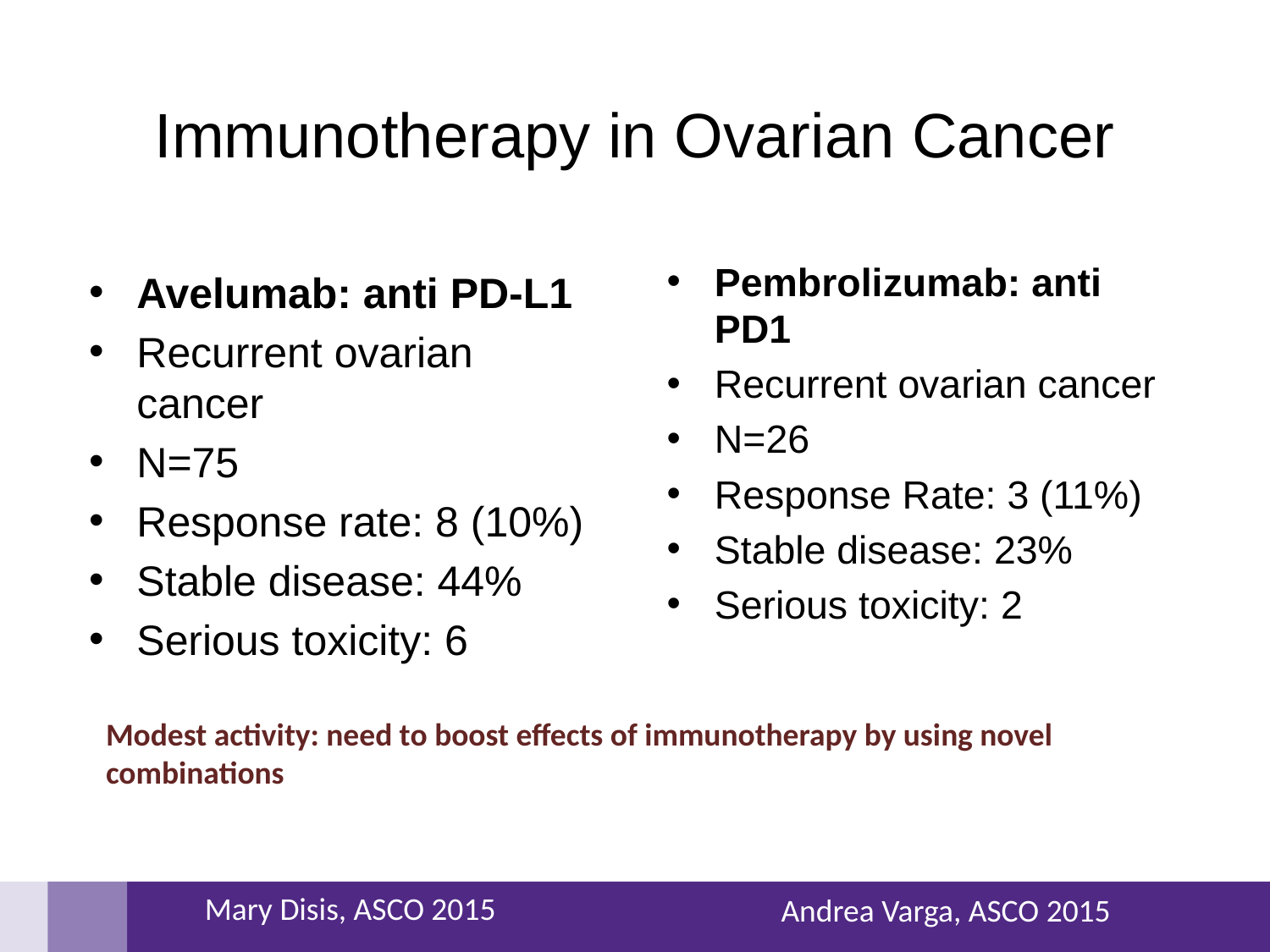

# Immunotherapy in Ovarian Cancer
Pembrolizumab: anti PD1
Recurrent ovarian cancer
N=26
Response Rate: 3 (11%)
Stable disease: 23%
Serious toxicity: 2

Avelumab: anti PD-L1
Recurrent ovarian cancer
N=75
Response rate: 8 (10%)
Stable disease: 44%
Serious toxicity: 6

Modest activity: need to boost effects of immunotherapy by using novel combinations
Mary Disis, ASCO 2015
Andrea Varga, ASCO 2015